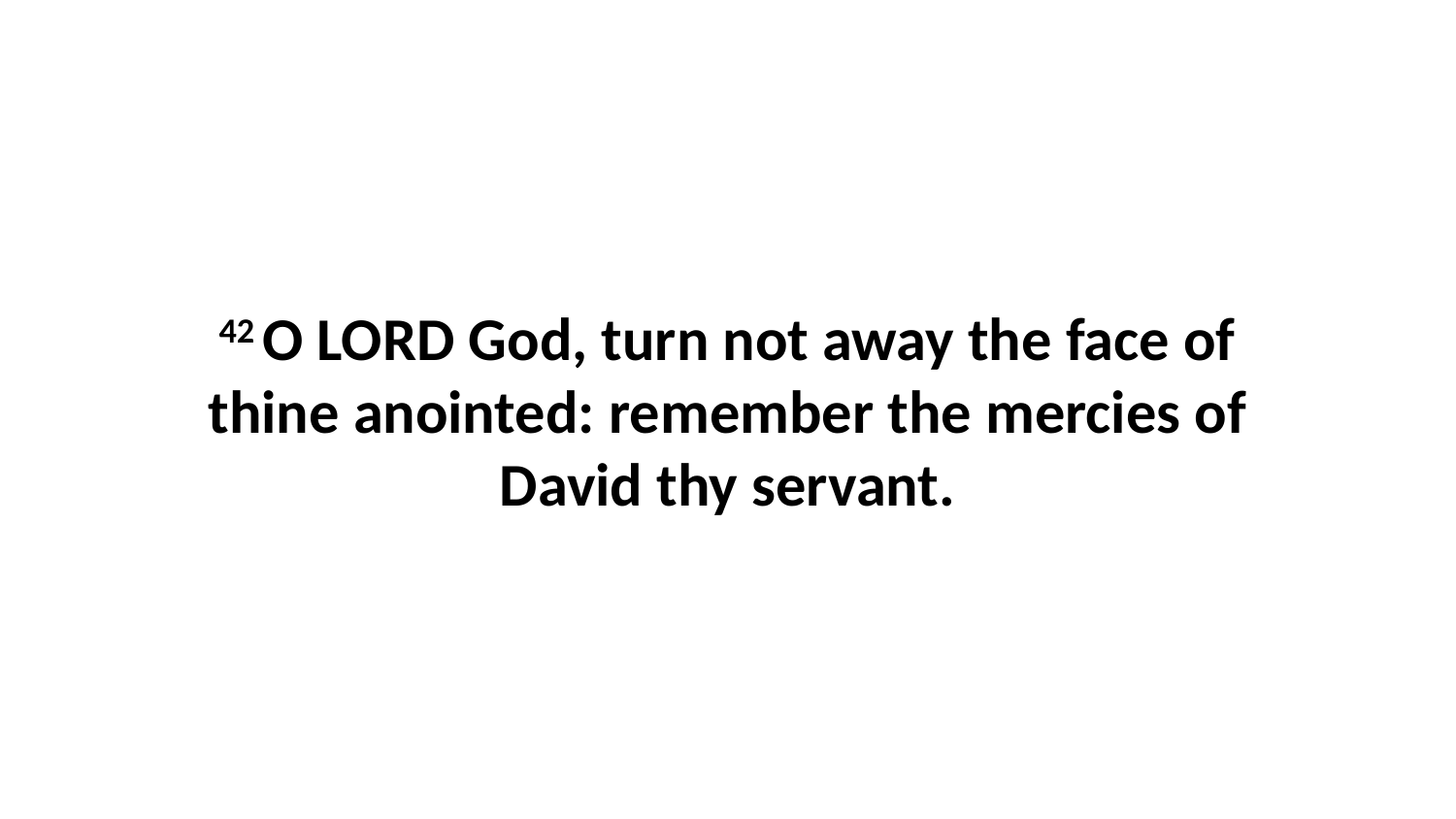

42 O LORD God, turn not away the face of thine anointed: remember the mercies of David thy servant.